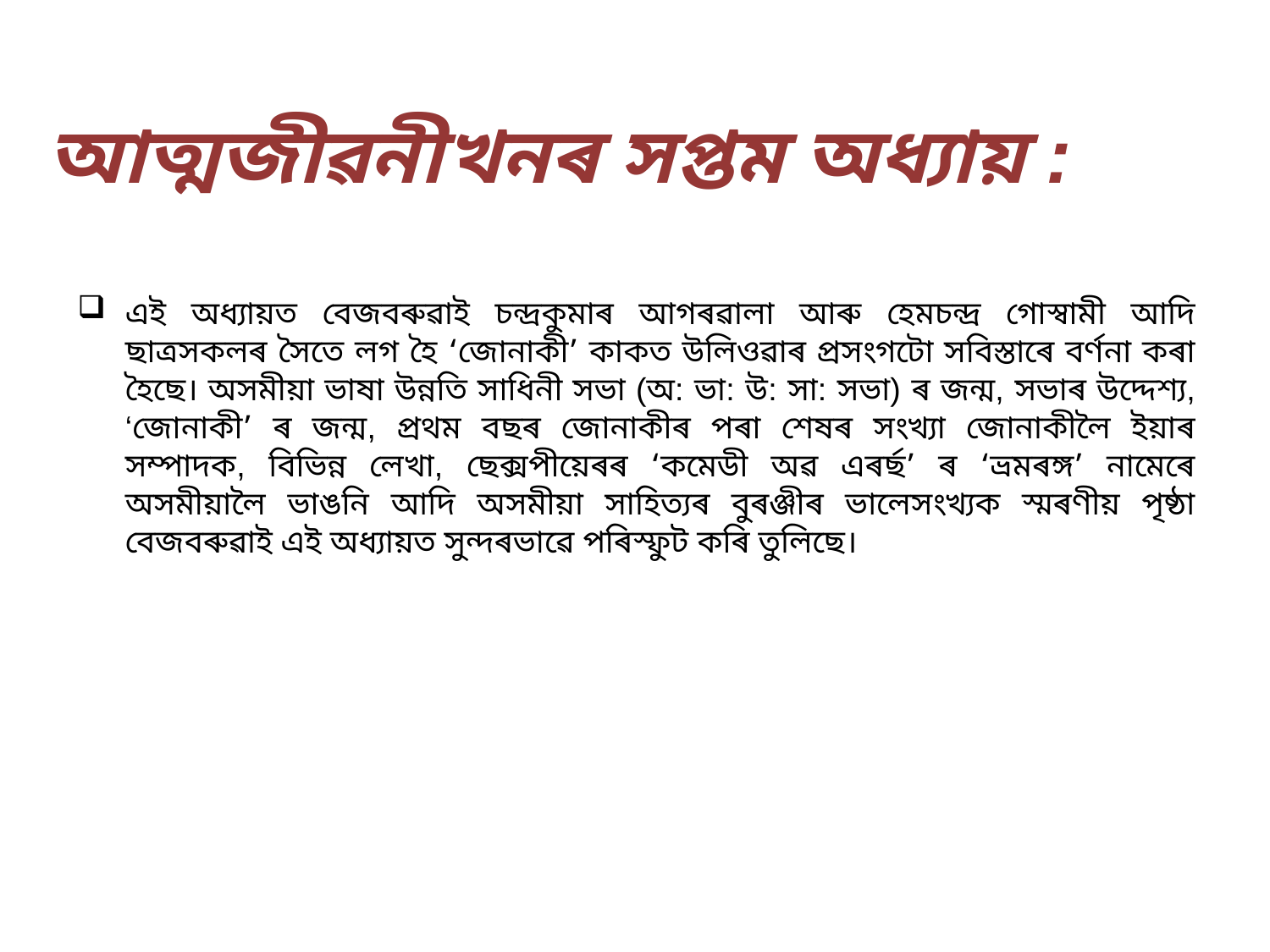

# আত্মজীৱনীখনৰ সপ্তম অধ্যায় :
এই অধ্যায়ত বেজবৰুৱাই চন্দ্ৰকুমাৰ আগৰৱালা আৰু হেমচন্দ্ৰ গোস্বামী আদি ছাত্ৰসকলৰ সৈতে লগ হৈ ‘জোনাকী’ কাকত উলিওৱাৰ প্ৰসংগটো সবিস্তাৰে বৰ্ণনা কৰা হৈছে। অসমীয়া ভাষা উন্নতি সাধিনী সভা (অ: ভা: উ: সা: সভা) ৰ জন্ম, সভাৰ উদ্দেশ্য, ‘জোনাকী’ ৰ জন্ম, প্ৰথম বছৰ জোনাকীৰ পৰা শেষৰ সংখ্যা জোনাকীলৈ ইয়াৰ সম্পাদক, বিভিন্ন লেখা, ছেক্সপীয়েৰৰ ‘কমেডী অৱ এৰৰ্ছ’ ৰ ‘ভ্ৰমৰঙ্গ’ নামেৰে অসমীয়ালৈ ভাঙনি আদি অসমীয়া সাহিত্যৰ বুৰঞ্জীৰ ভালেসংখ্যক স্মৰণীয় পৃষ্ঠা বেজবৰুৱাই এই অধ্যায়ত সুন্দৰভাৱে পৰিস্ফুট কৰি তুলিছে।